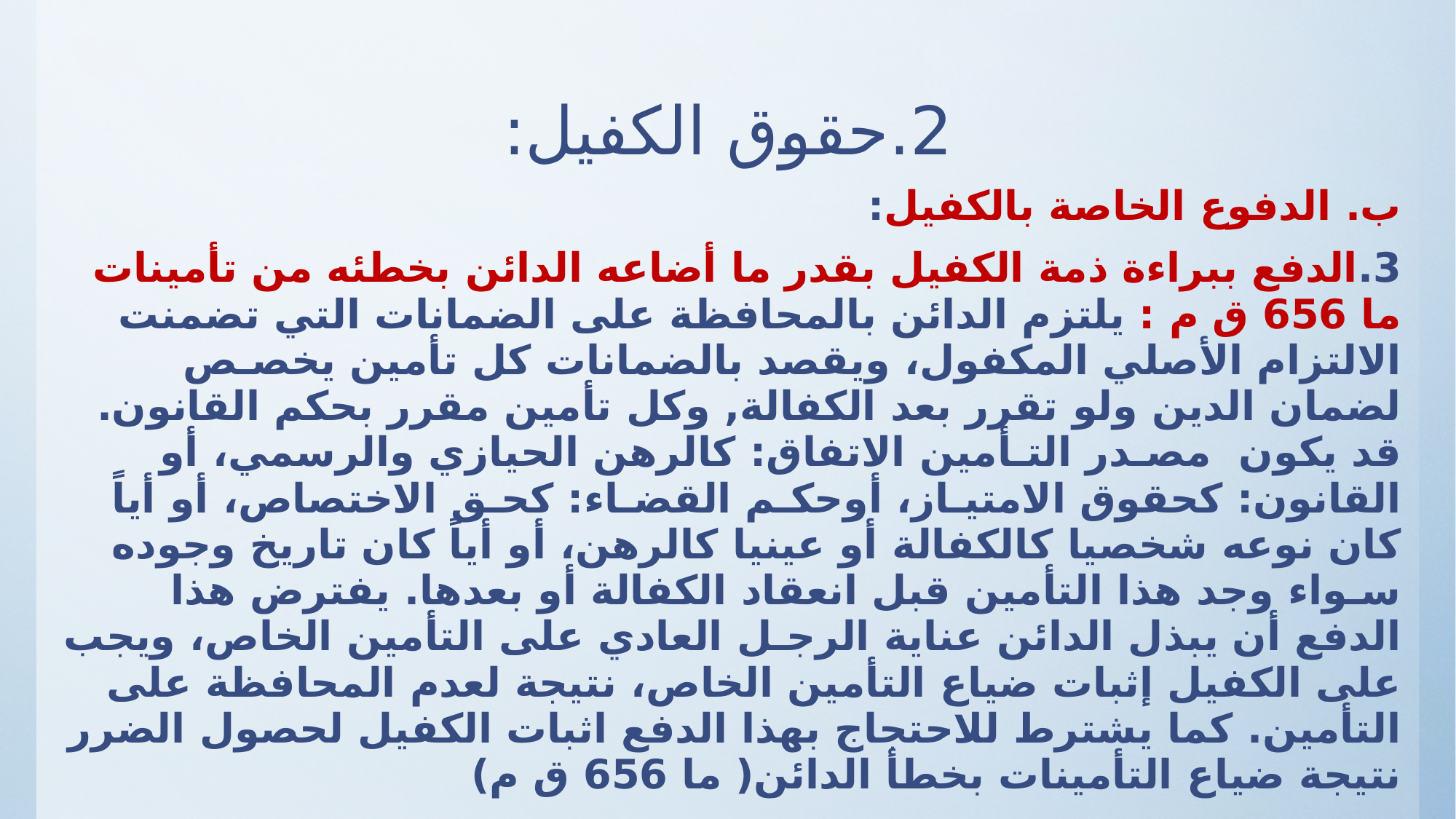

# 2.	حقوق الكفيل:
ب. الدفوع الخاصة بالكفيل:
3.	الدفع ببراءة ذمة الكفيل بقدر ما أضاعه الدائن بخطئه من تأمينات ما 656 ق م : يلتزم الدائن بالمحافظة على الضمانات التي تضمنت الالتزام الأصلي المكفول، ويقصد بالضمانات كل تأمين يخصـص لضمان الدين ولو تقرر بعد الكفالة, وكل تأمين مقرر بحكم القانون. قد يكون  مصـدر التـأمين الاتفاق: كالرهن الحيازي والرسمي، أو القانون: كحقوق الامتيـاز، أوحكـم القضـاء: كحـق الاختصاص، أو أياً كان نوعه شخصيا كالكفالة أو عينيا كالرهن، أو أياً كان تاريخ وجوده سـواء وجد هذا التأمين قبل انعقاد الكفالة أو بعدها. يفترض هذا الدفع أن يبذل الدائن عناية الرجـل العادي على التأمين الخاص، ويجب على الكفيل إثبات ضياع التأمين الخاص، نتيجة لعدم المحافظة على التأمين. كما يشترط للاحتجاج بهذا الدفع اثبات الكفيل لحصول الضرر نتيجة ضياع التأمينات بخطأ الدائن( ما 656 ق م)